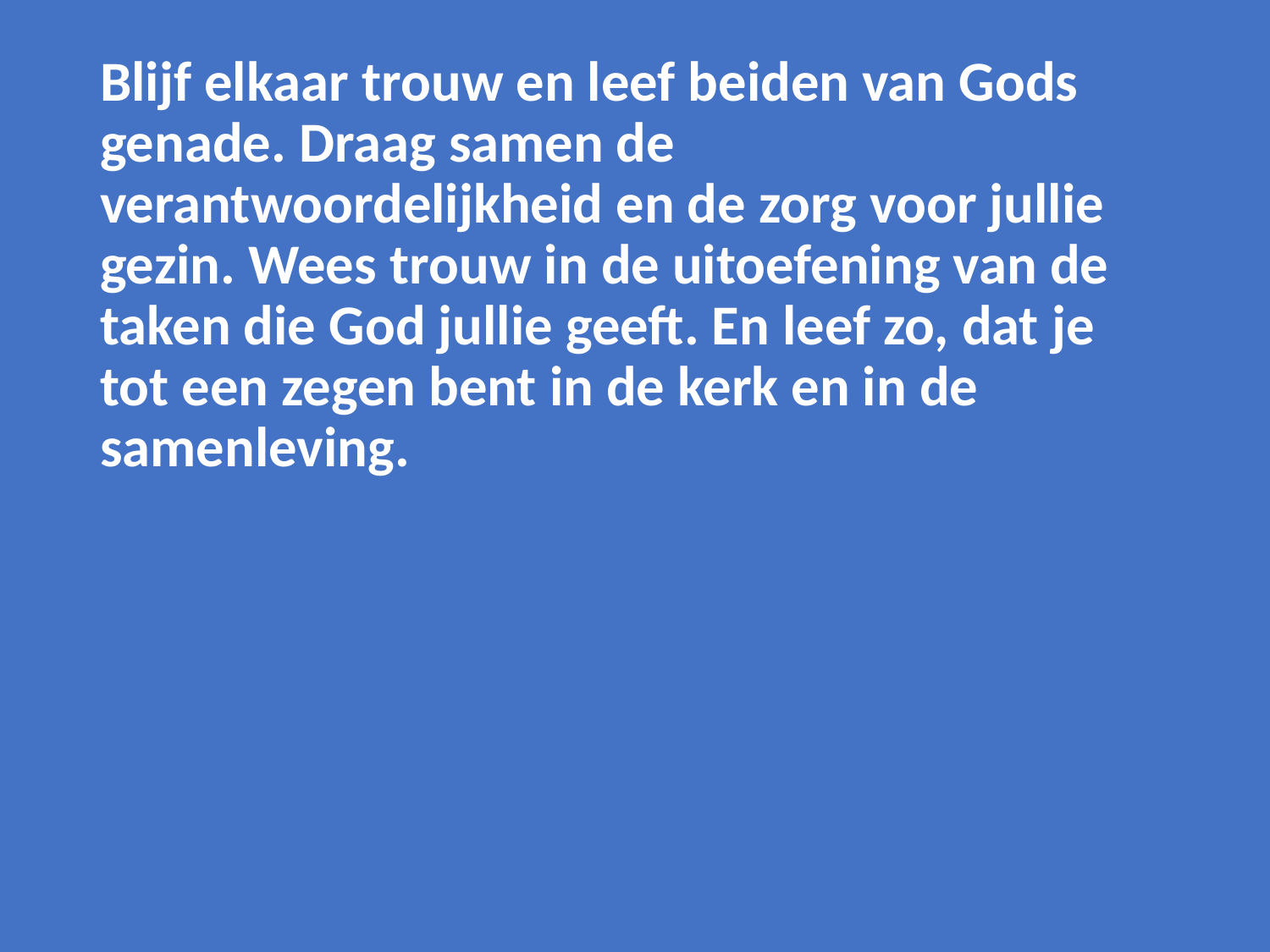

Blijf elkaar trouw en leef beiden van Gods genade. Draag samen de verantwoordelijkheid en de zorg voor jullie gezin. Wees trouw in de uitoefening van de taken die God jullie geeft. En leef zo, dat je tot een zegen bent in de kerk en in de samenleving.